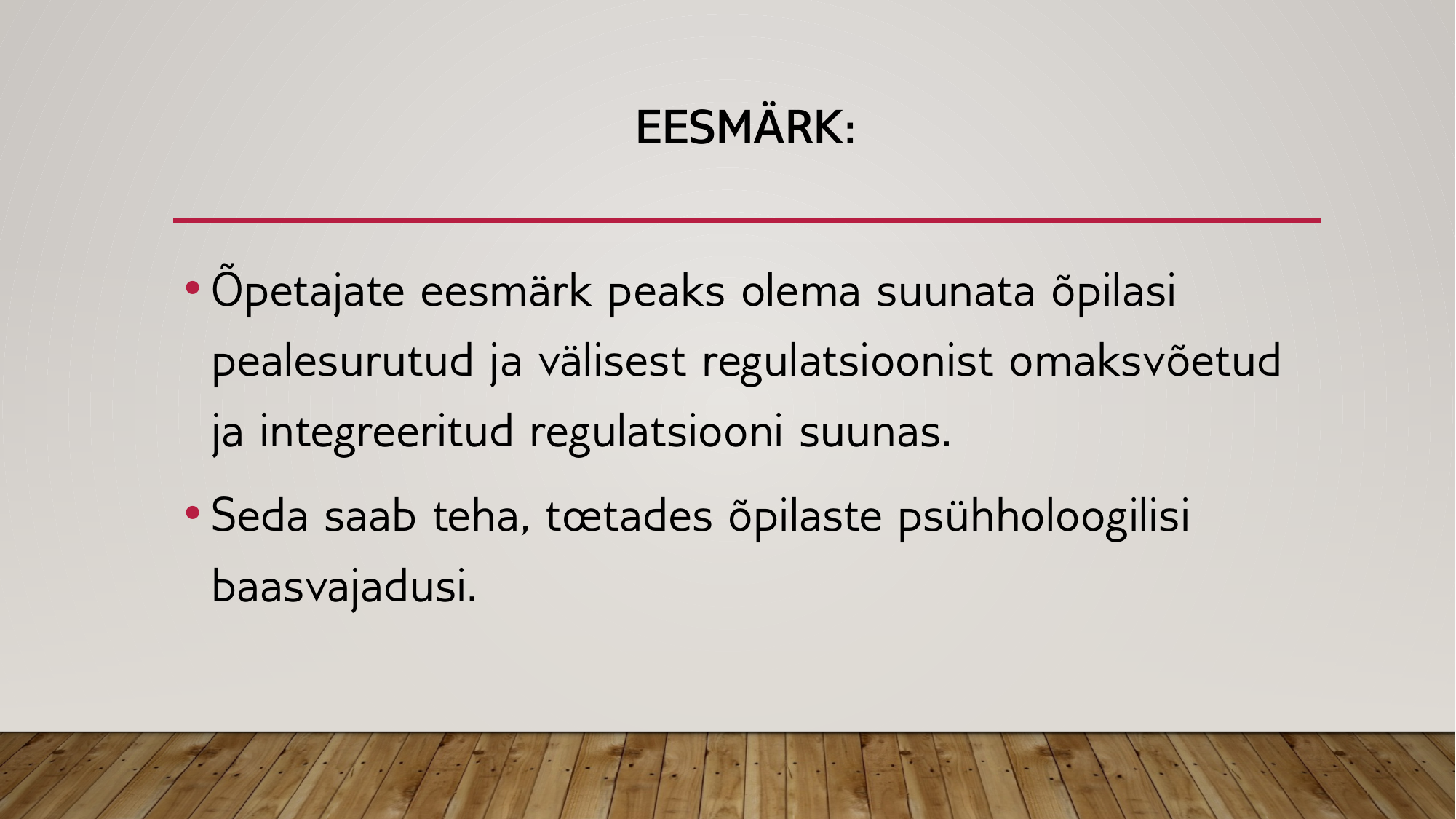

# Eesmärk:
Õpetajate eesmärk peaks olema suunata õpilasi pealesurutud ja välisest regulatsioonist omaksvõetud ja integreeritud regulatsiooni suunas.
Seda saab teha, toetades õpilaste psühholoogilisi baasvajadusi.